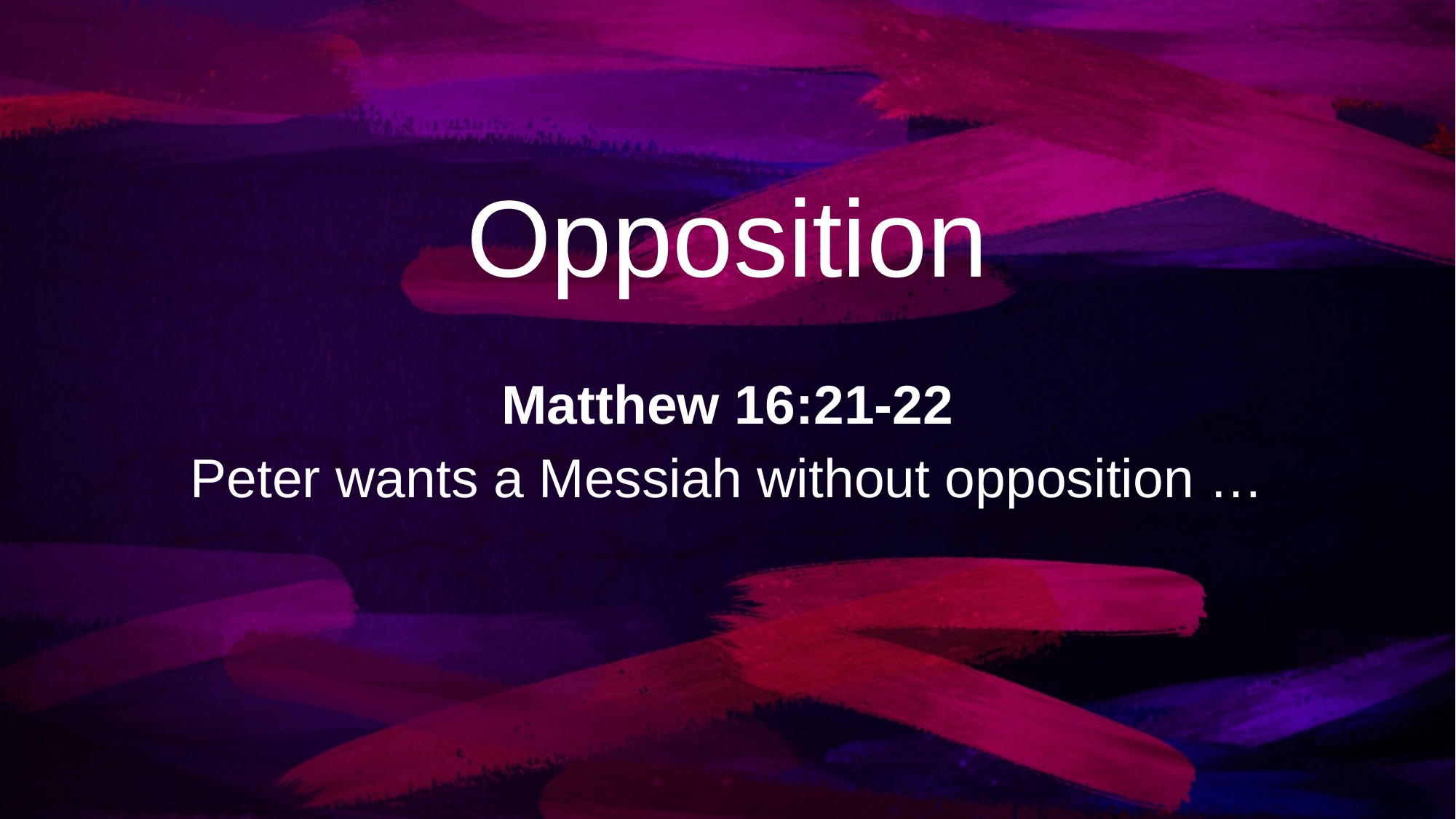

# Opposition
Matthew 16:21-22
Peter wants a Messiah without opposition …